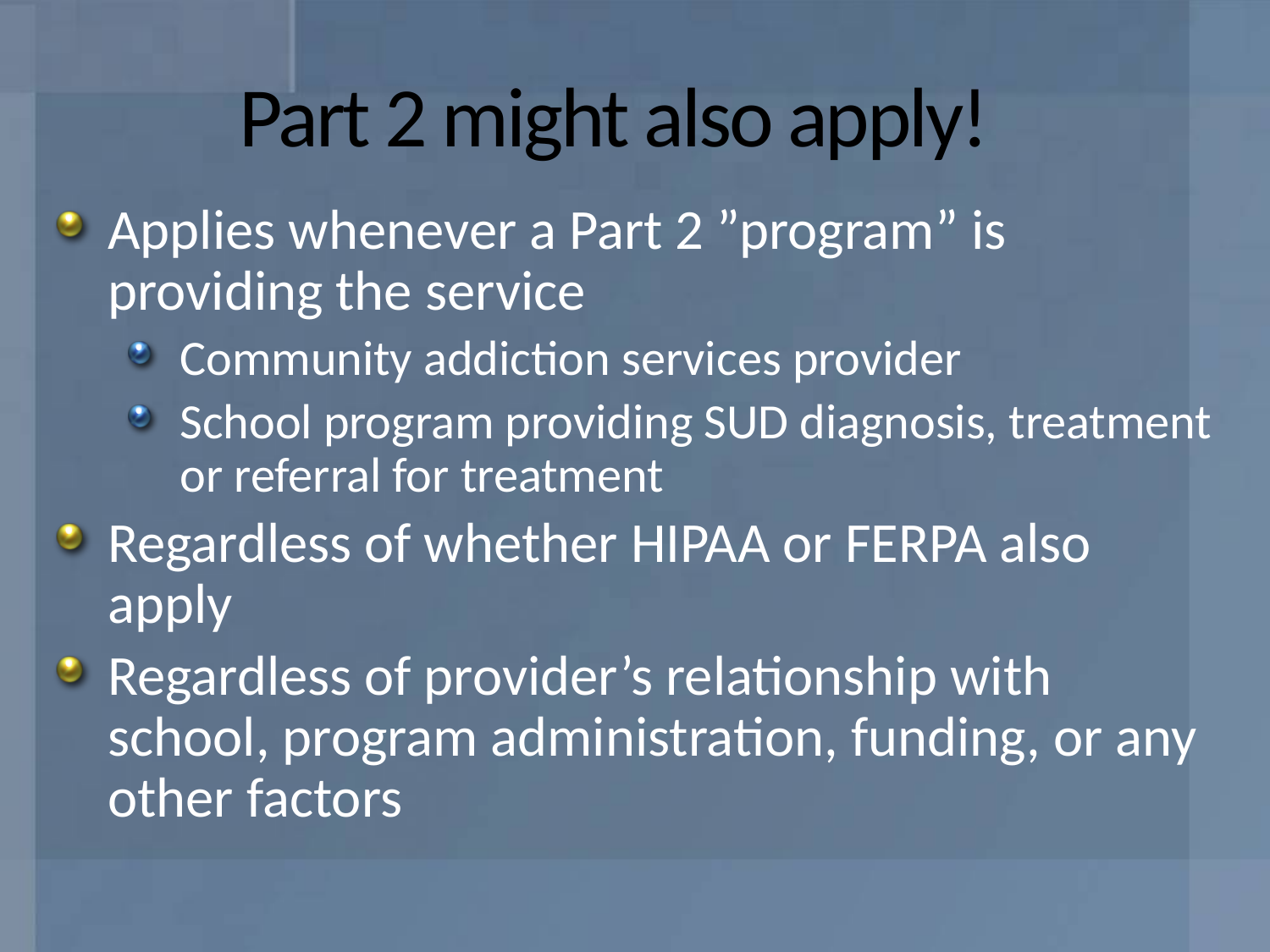

# Part 2 might also apply!
Applies whenever a Part 2 ”program” is providing the service
Community addiction services provider
School program providing SUD diagnosis, treatment or referral for treatment
Regardless of whether HIPAA or FERPA also apply
Regardless of provider’s relationship with school, program administration, funding, or any other factors